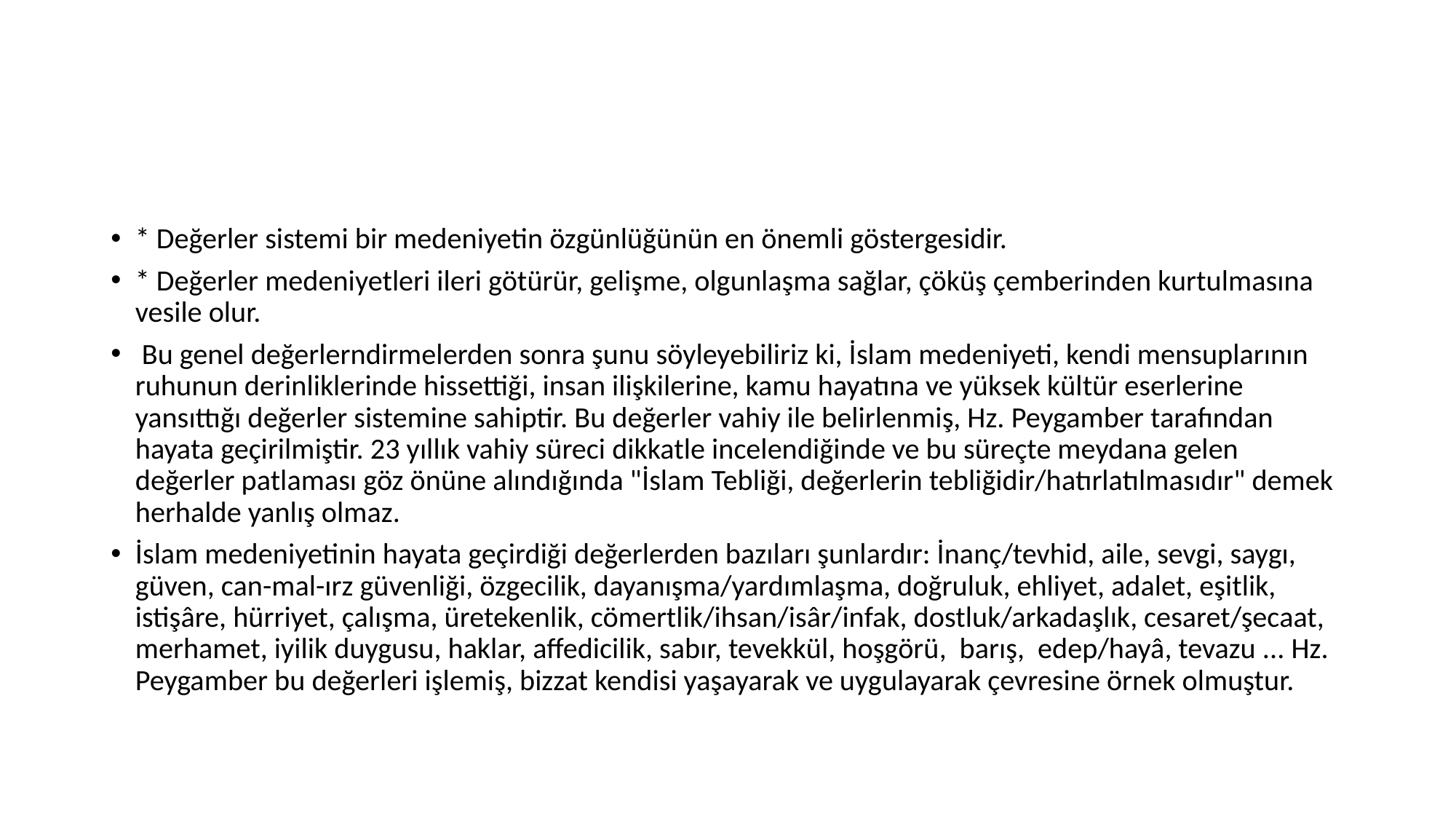

#
* Değerler sistemi bir medeniyetin özgünlüğünün en önemli göstergesidir.
* Değerler medeniyetleri ileri götürür, gelişme, olgunlaşma sağlar, çöküş çemberinden kurtulmasına vesile olur.
 Bu genel değerlerndirmelerden sonra şunu söyleyebiliriz ki, İslam medeniyeti, kendi mensuplarının ruhunun derinliklerinde hissettiği, insan ilişkilerine, kamu hayatına ve yüksek kültür eserlerine yansıttığı değerler sistemine sahiptir. Bu değerler vahiy ile belirlenmiş, Hz. Peygamber tarafından hayata geçirilmiştir. 23 yıllık vahiy süreci dikkatle incelendiğinde ve bu süreçte meydana gelen değerler patlaması göz önüne alındığında "İslam Tebliği, değerlerin tebliğidir/hatırlatılmasıdır" demek herhalde yanlış olmaz.
İslam medeniyetinin hayata geçirdiği değerlerden bazıları şunlardır: İnanç/tevhid, aile, sevgi, saygı, güven, can-mal-ırz güvenliği, özgecilik, dayanışma/yardımlaşma, doğruluk, ehliyet, adalet, eşitlik, istişâre, hürriyet, çalışma, üretekenlik, cömertlik/ihsan/isâr/infak, dostluk/arkadaşlık, cesaret/şecaat, merhamet, iyilik duygusu, haklar, affedicilik, sabır, tevekkül, hoşgörü,  barış,  edep/hayâ, tevazu ... Hz. Peygamber bu değerleri işlemiş, bizzat kendisi yaşayarak ve uygulayarak çevresine örnek olmuştur.